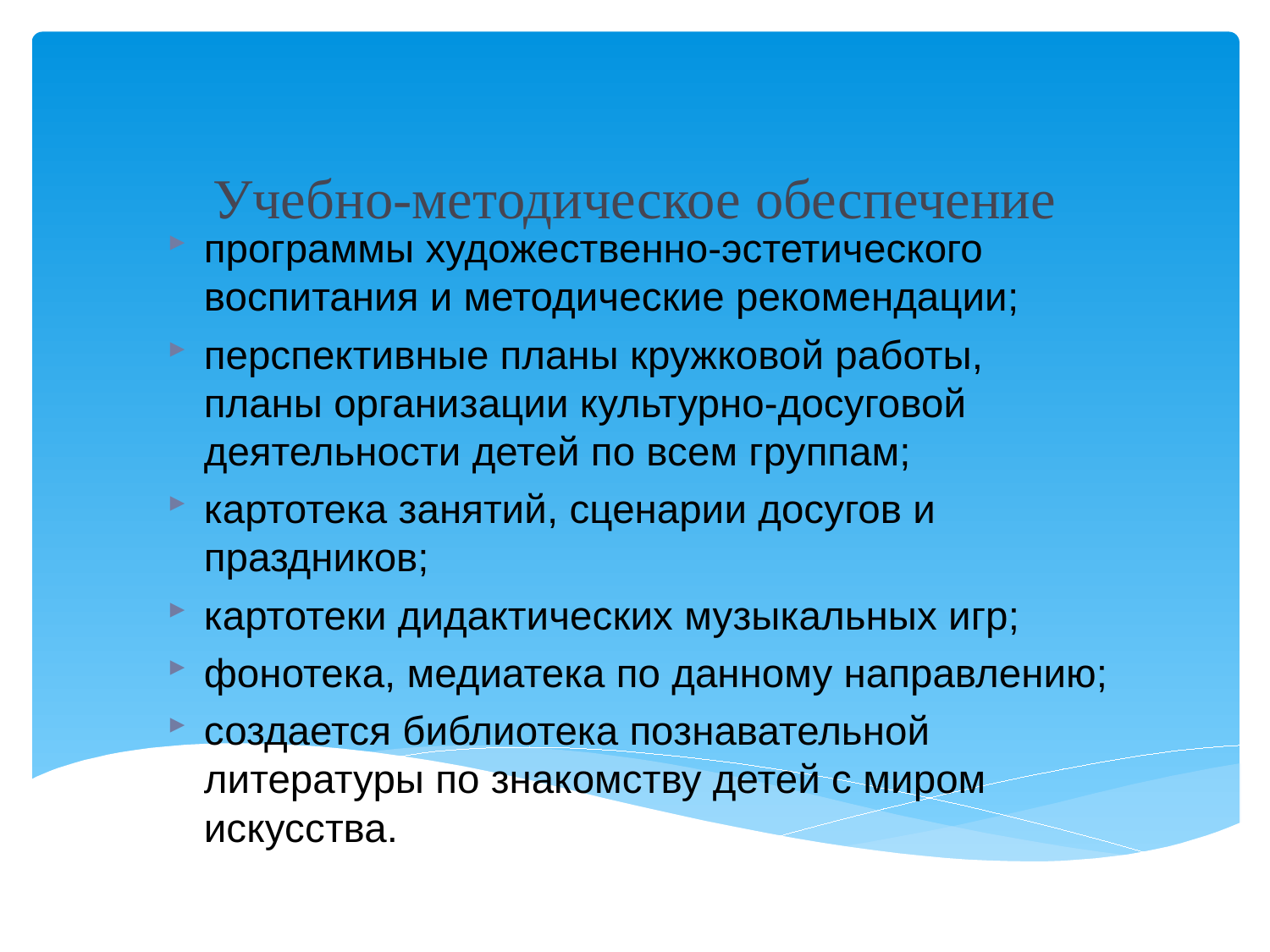

# Учебно-методическое обеспечение
программы художественно-эстетического воспитания и методические рекомендации;
перспективные планы кружковой работы, планы организации культурно-досуговой деятельности детей по всем группам;
картотека занятий, сценарии досугов и праздников;
картотеки дидактических музыкальных игр;
фонотека, медиатека по данному направлению;
создается библиотека познавательной литературы по знакомству детей с миром искусства.